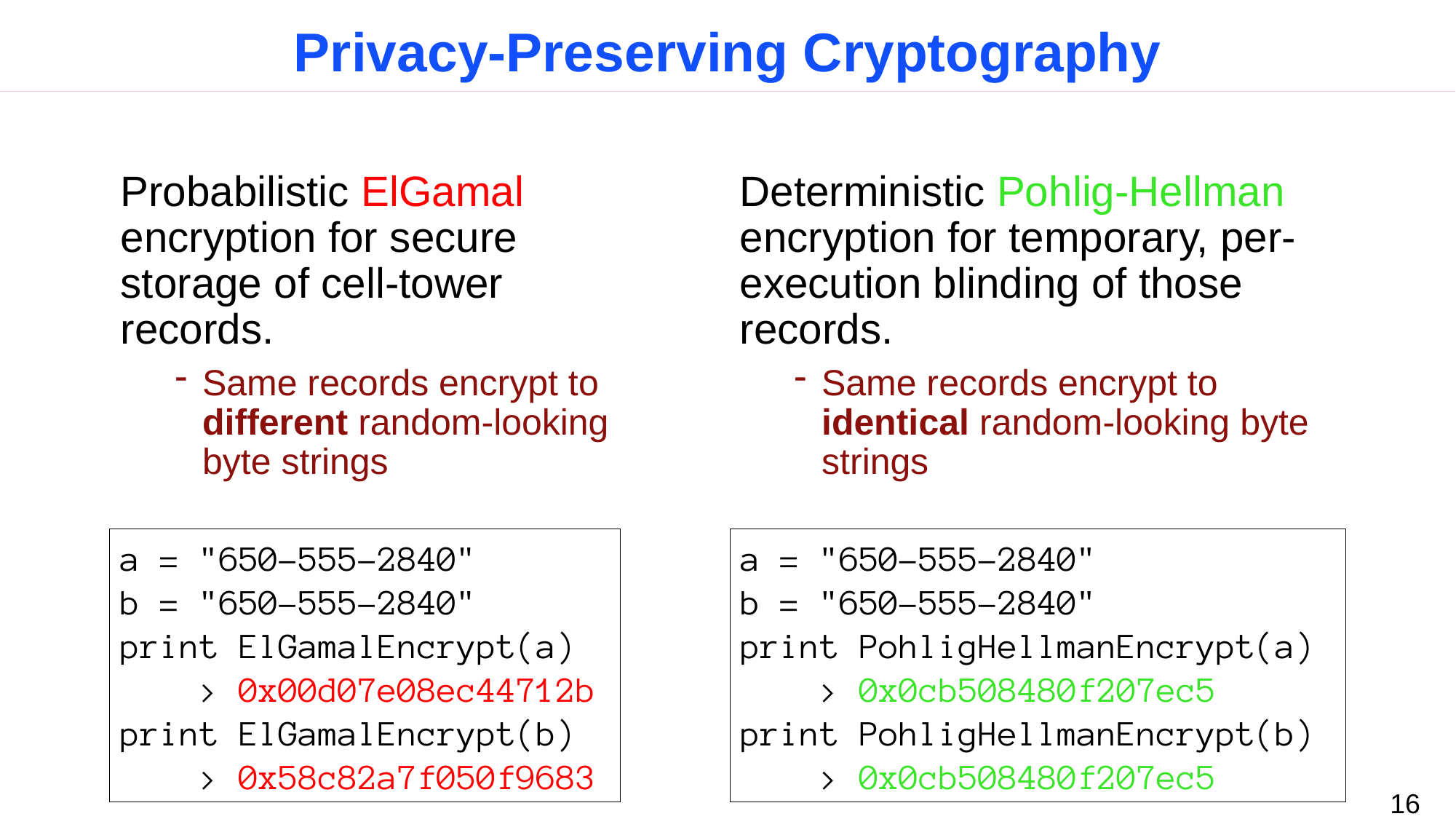

# Privacy-Preserving Cryptography
Probabilistic ElGamal encryption for secure storage of cell-tower records.
Same records encrypt to different random-looking byte strings

Deterministic Pohlig-Hellman encryption for temporary, per-execution blinding of those records.
Same records encrypt to identical random-looking byte strings
a = "650-555-2840"
b = "650-555-2840"
print ElGamalEncrypt(a)
    > 0x00d07e08ec44712b
print ElGamalEncrypt(b)
    > 0x58c82a7f050f9683
a = "650-555-2840"
b = "650-555-2840"
print PohligHellmanEncrypt(a)
    > 0x0cb508480f207ec5
print PohligHellmanEncrypt(b)
    > 0x0cb508480f207ec5